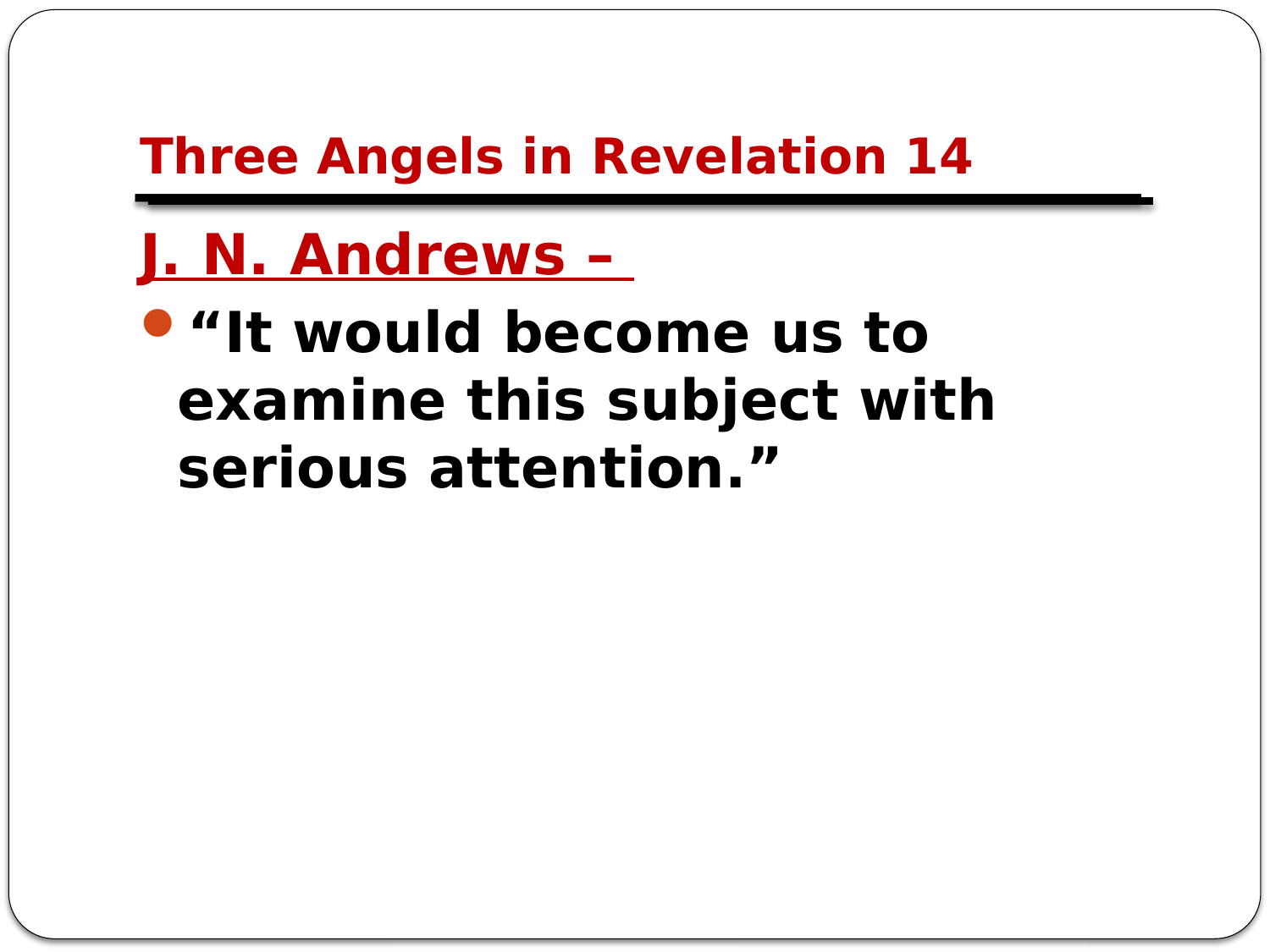

# Three Angels in Revelation 14
J. N. Andrews –
“It would become us to examine this subject with serious attention.”